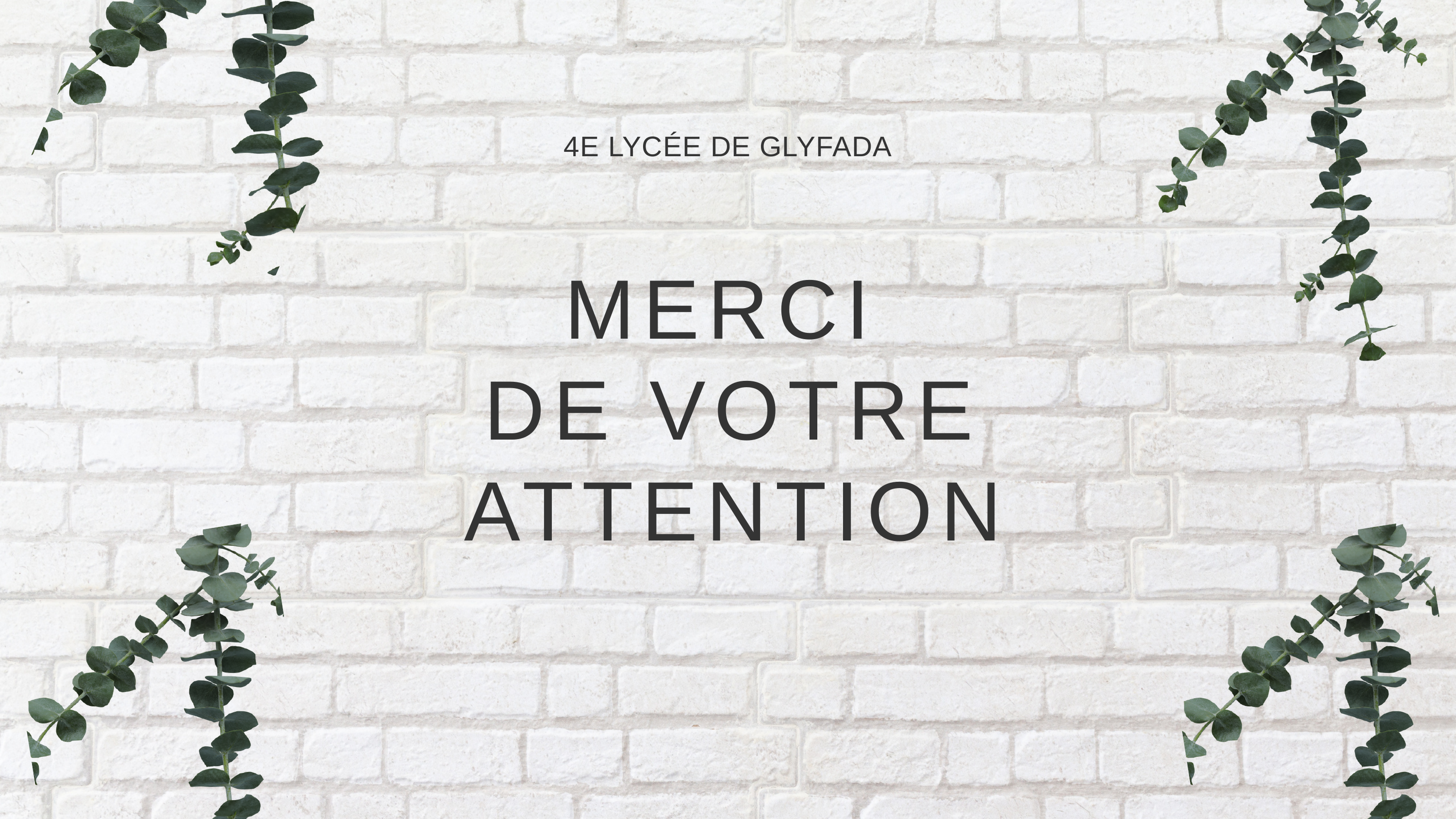

4E LYCÉE DE GLYFADA
MERCI
DE VOTRE ATTENTION